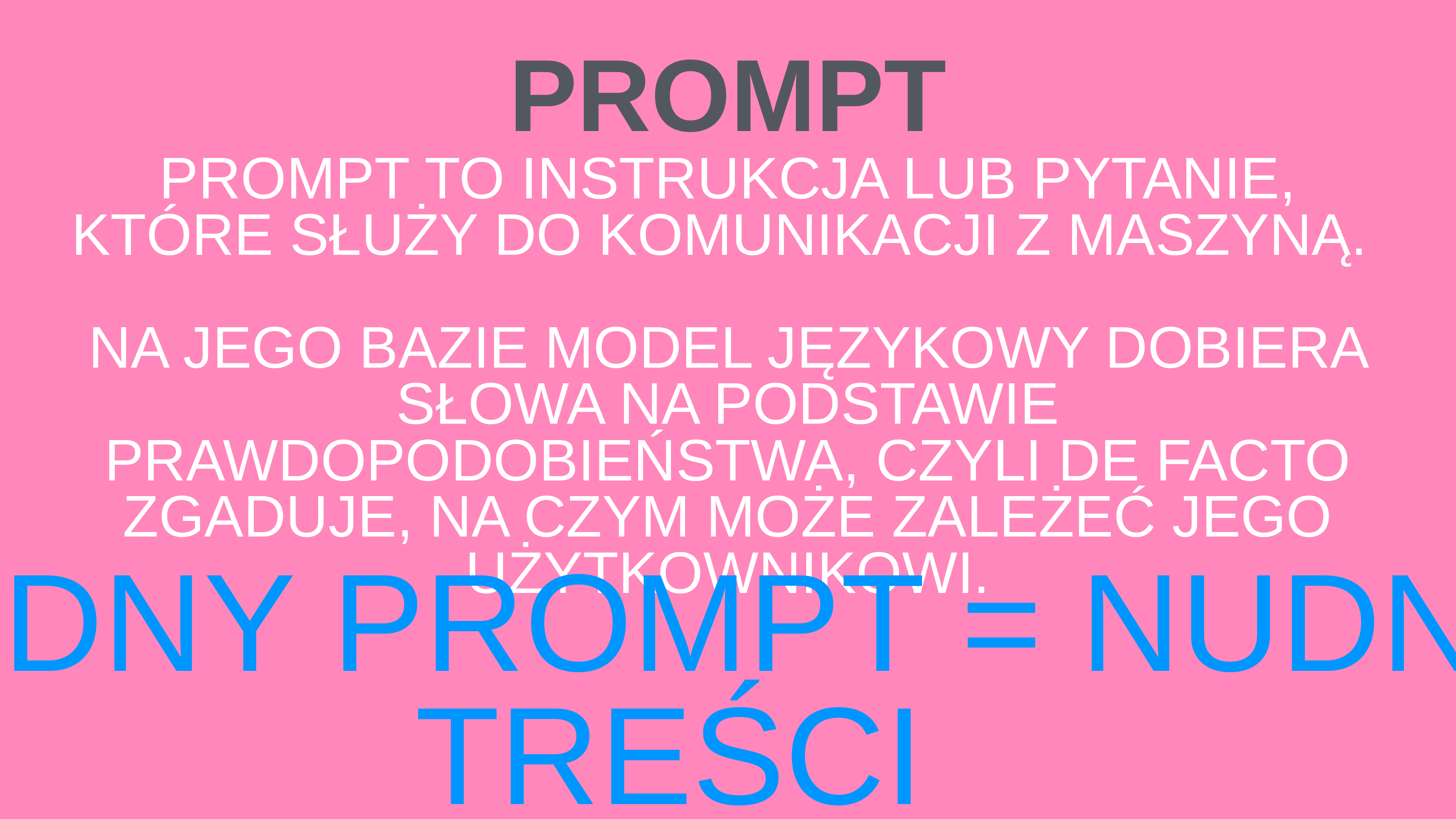

PROMPT
Prompt to instrukcja lub pytanie, które służy do komunikacji z maszyną.

Na jego bazie model językowy dobiera słowa na podstawie prawdopodobieństwa, czyli de facto zgaduje, na czym może zależeć jego użytkownikowi.
Nudny prompt = nudne treści